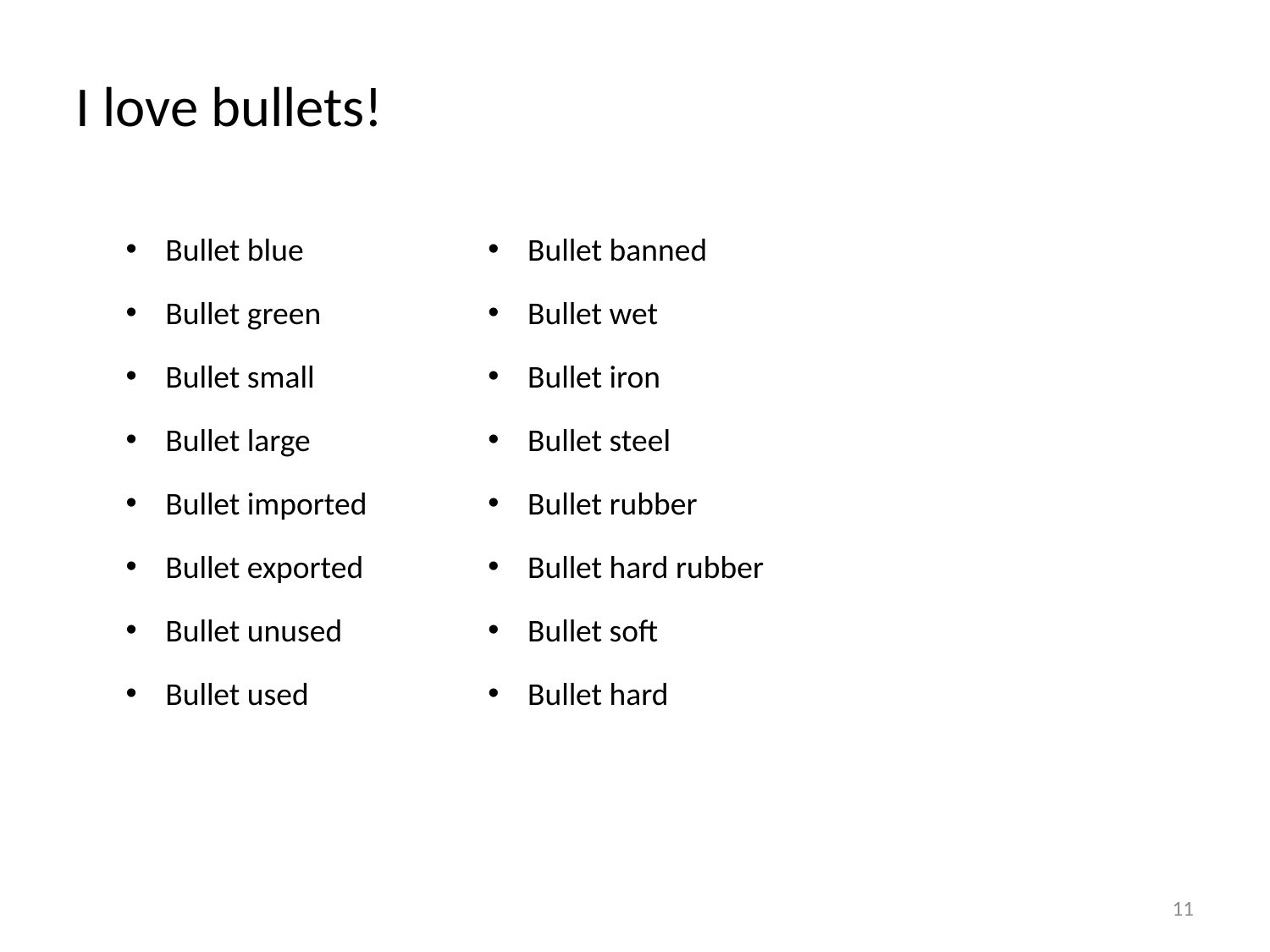

I love bullets!
Bullet blue
Bullet green
Bullet small
Bullet large
Bullet imported
Bullet exported
Bullet unused
Bullet used

Bullet banned
Bullet wet
Bullet iron
Bullet steel
Bullet rubber
Bullet hard rubber
Bullet soft
Bullet hard

11